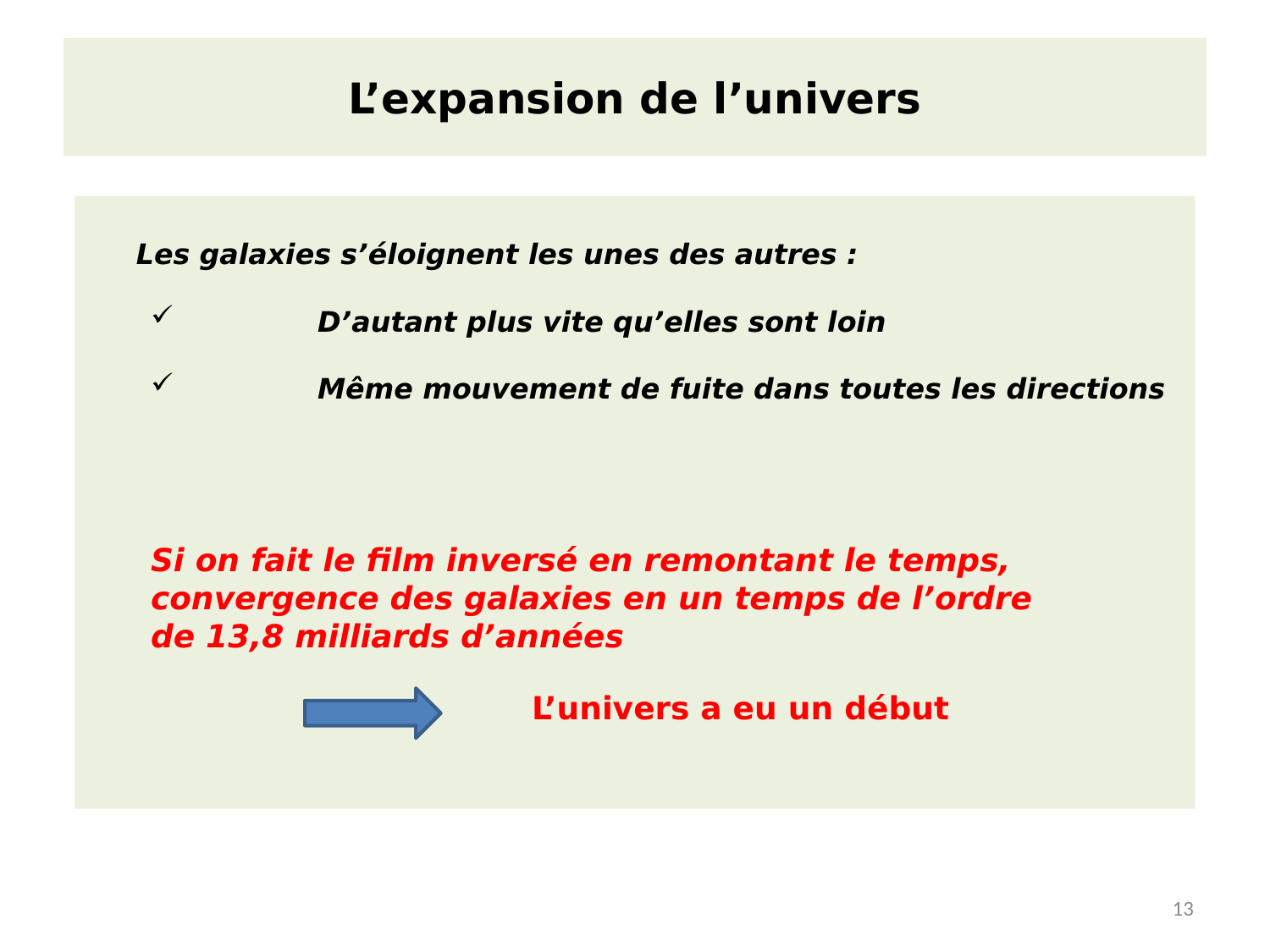

# L’expansion de l’univers

     Les galaxies s’éloignent les unes des autres :
 	D’autant plus vite qu’elles sont loin
	Même mouvement de fuite dans toutes les directions

Si on fait le film inversé en remontant le temps, convergence des galaxies en un temps de l’ordre
de 13,8 milliards d’années

	          		L’univers a eu un début

13